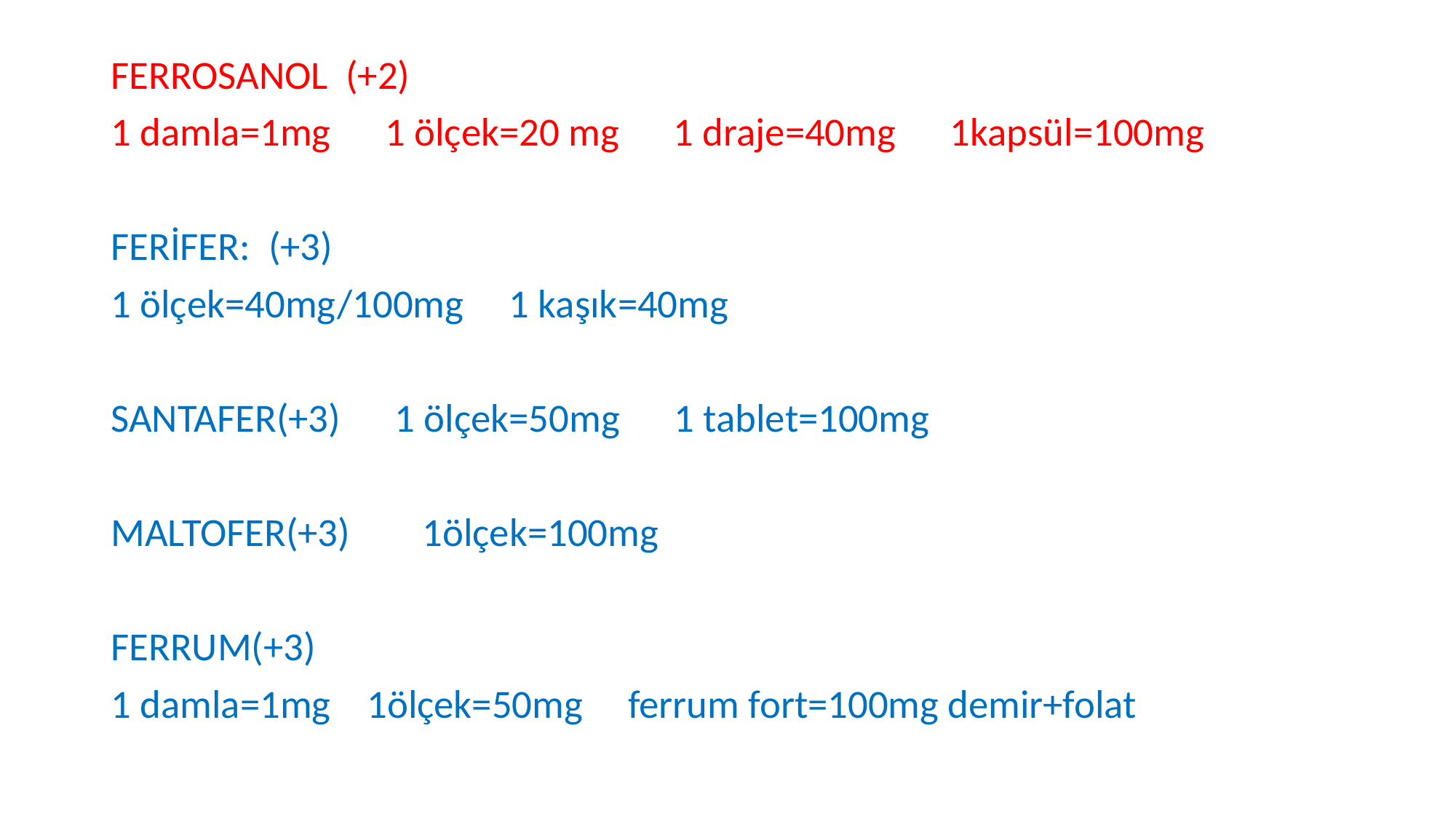

FERROSANOL  (+2)
1 damla=1mg      1 ölçek=20 mg      1 draje=40mg      1kapsül=100mg

FERİFER:  (+3)
1 ölçek=40mg/100mg     1 kaşık=40mg

SANTAFER(+3)      1 ölçek=50mg      1 tablet=100mg

MALTOFER(+3)        1ölçek=100mg

FERRUM(+3)
1 damla=1mg    1ölçek=50mg     ferrum fort=100mg demir+folat